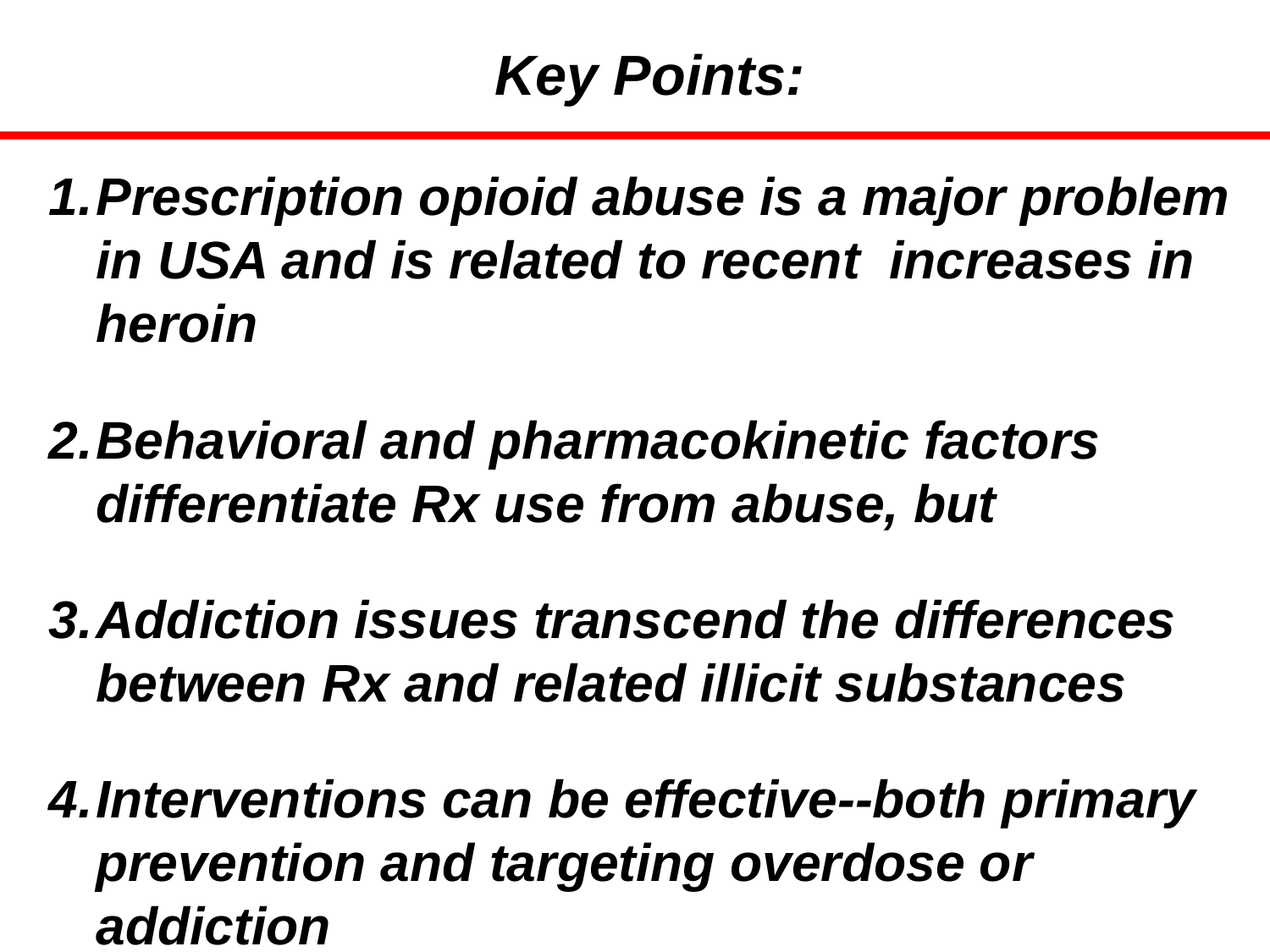

Key Points:

Prescription opioid abuse is a major problem in USA and is related to recent  increases in heroin
Behavioral and pharmacokinetic factors differentiate Rx use from abuse, but
Addiction issues transcend the differences between Rx and related illicit substances
Interventions can be effective--both primary prevention and targeting overdose or addiction